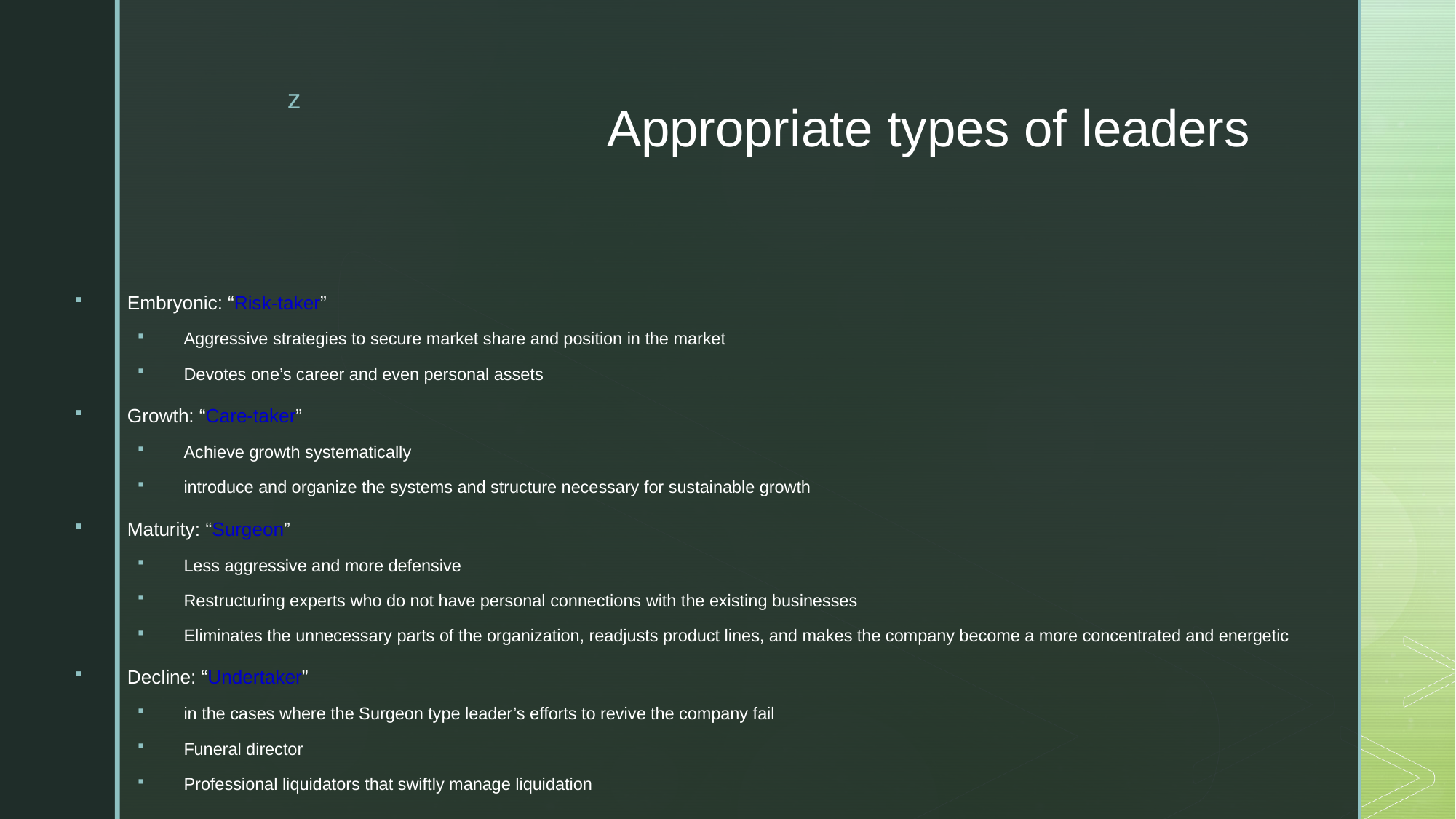

# Appropriate types of leaders
 Embryonic: “Risk-taker”
Aggressive strategies to secure market share and position in the market
Devotes one’s career and even personal assets
 Growth: “Care-taker”
Achieve growth systematically
introduce and organize the systems and structure necessary for sustainable growth
 Maturity: “Surgeon”
Less aggressive and more defensive
Restructuring experts who do not have personal connections with the existing businesses
Eliminates the unnecessary parts of the organization, readjusts product lines, and makes the company become a more concentrated and energetic
 Decline: “Undertaker”
in the cases where the Surgeon type leader’s efforts to revive the company fail
Funeral director
Professional liquidators that swiftly manage liquidation